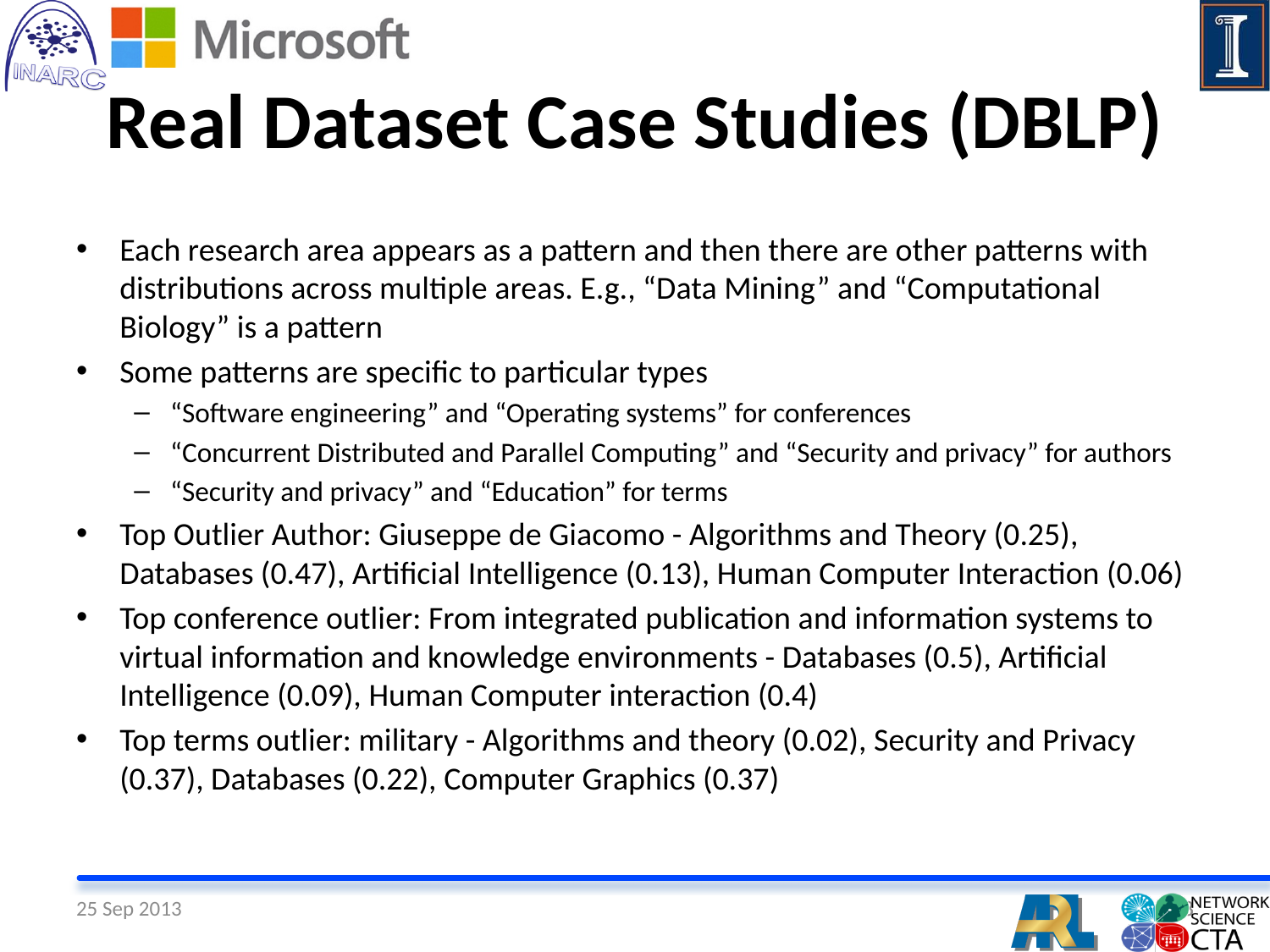

# Real Dataset Case Studies (DBLP)
Each research area appears as a pattern and then there are other patterns with distributions across multiple areas. E.g., “Data Mining” and “Computational Biology” is a pattern
Some patterns are specific to particular types
“Software engineering” and “Operating systems” for conferences
“Concurrent Distributed and Parallel Computing” and “Security and privacy” for authors
“Security and privacy” and “Education” for terms
Top Outlier Author: Giuseppe de Giacomo - Algorithms and Theory (0.25), Databases (0.47), Artificial Intelligence (0.13), Human Computer Interaction (0.06)
Top conference outlier: From integrated publication and information systems to virtual information and knowledge environments - Databases (0.5), Artificial Intelligence (0.09), Human Computer interaction (0.4)
Top terms outlier: military - Algorithms and theory (0.02), Security and Privacy (0.37), Databases (0.22), Computer Graphics (0.37)
18